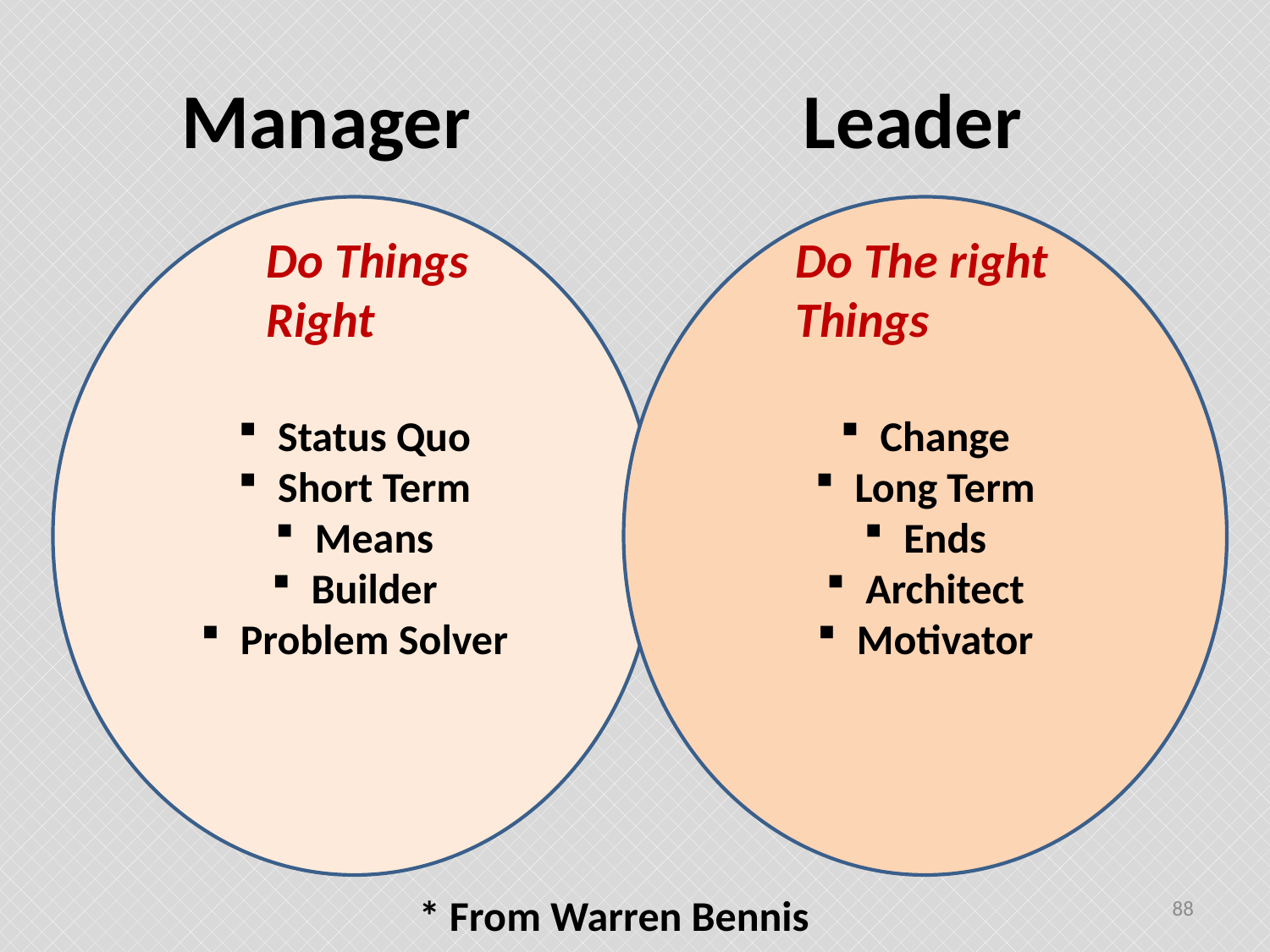

# Manager                   Leader
Status Quo
Short Term
Means
Builder
Problem Solver
Change
Long Term
Ends
Architect
Motivator

Do Things Right
Do The right Things
                                    * From Warren Bennis
88